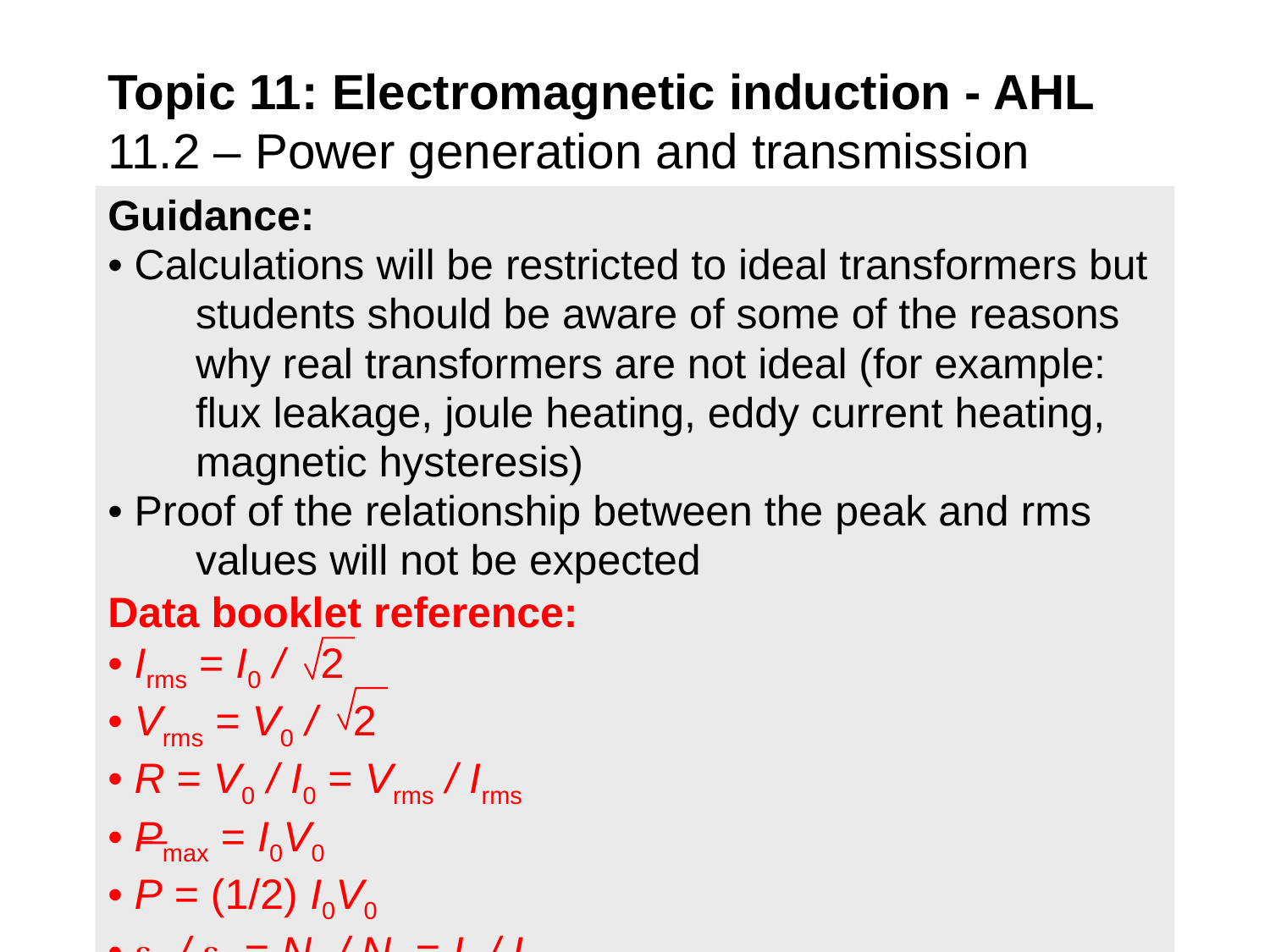

Topic 11: Electromagnetic induction - AHL
11.2 – Power generation and transmission
Guidance:
• Calculations will be restricted to ideal transformers but students should be aware of some of the reasons why real transformers are not ideal (for example: flux leakage, joule heating, eddy current heating, magnetic hysteresis)
• Proof of the relationship between the peak and rms values will not be expected
Data booklet reference:
• Irms = I0 /   2
• Vrms = V0 /   2
• R = V0 / I0 = Vrms / Irms
• Pmax = I0V0
• P = (1/2) I0V0
• εp / εs = Np / Ns = Is / Ip